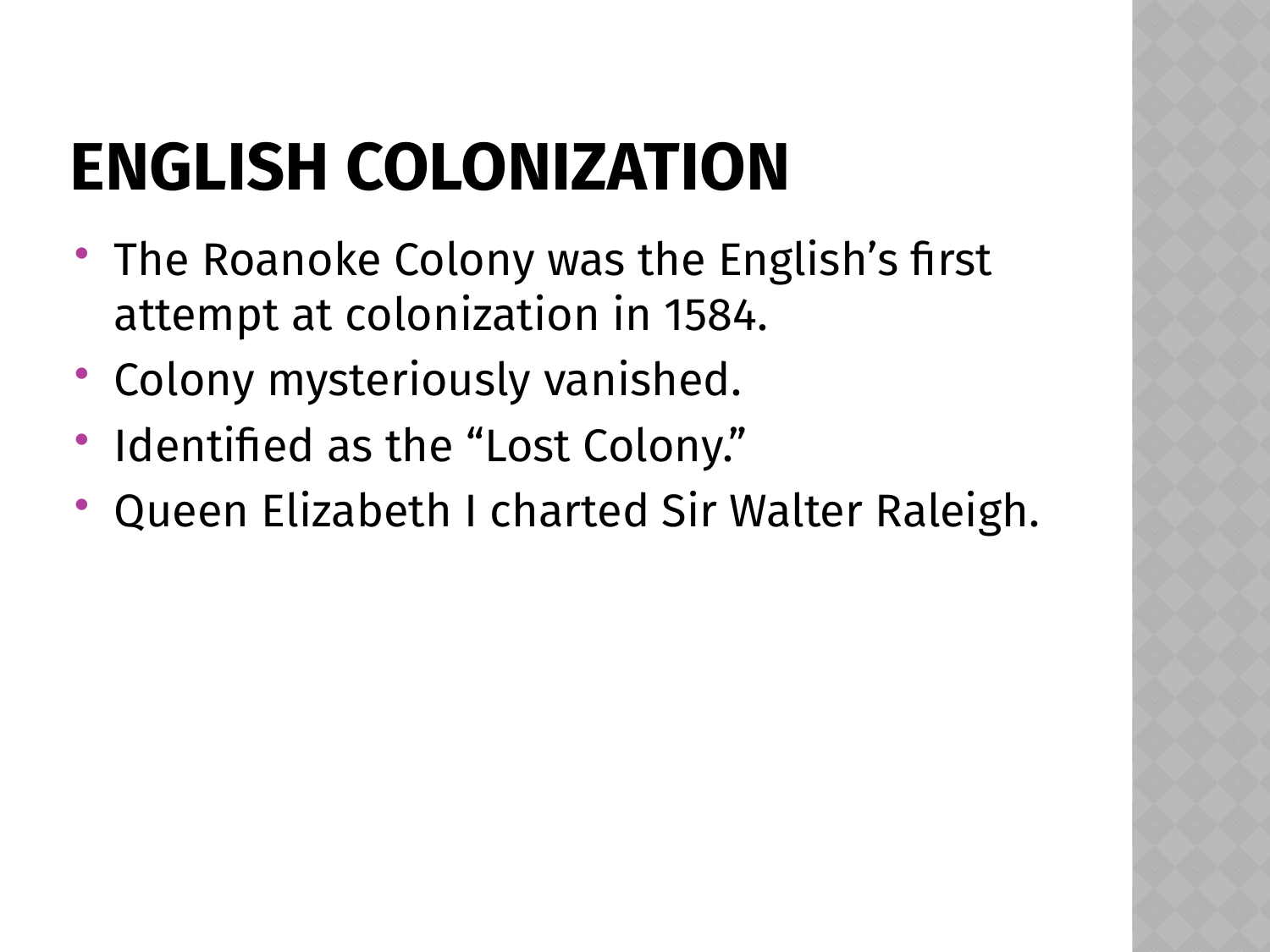

# English Colonization
The Roanoke Colony was the English’s first attempt at colonization in 1584.
Colony mysteriously vanished.
Identified as the “Lost Colony.”
Queen Elizabeth I charted Sir Walter Raleigh.